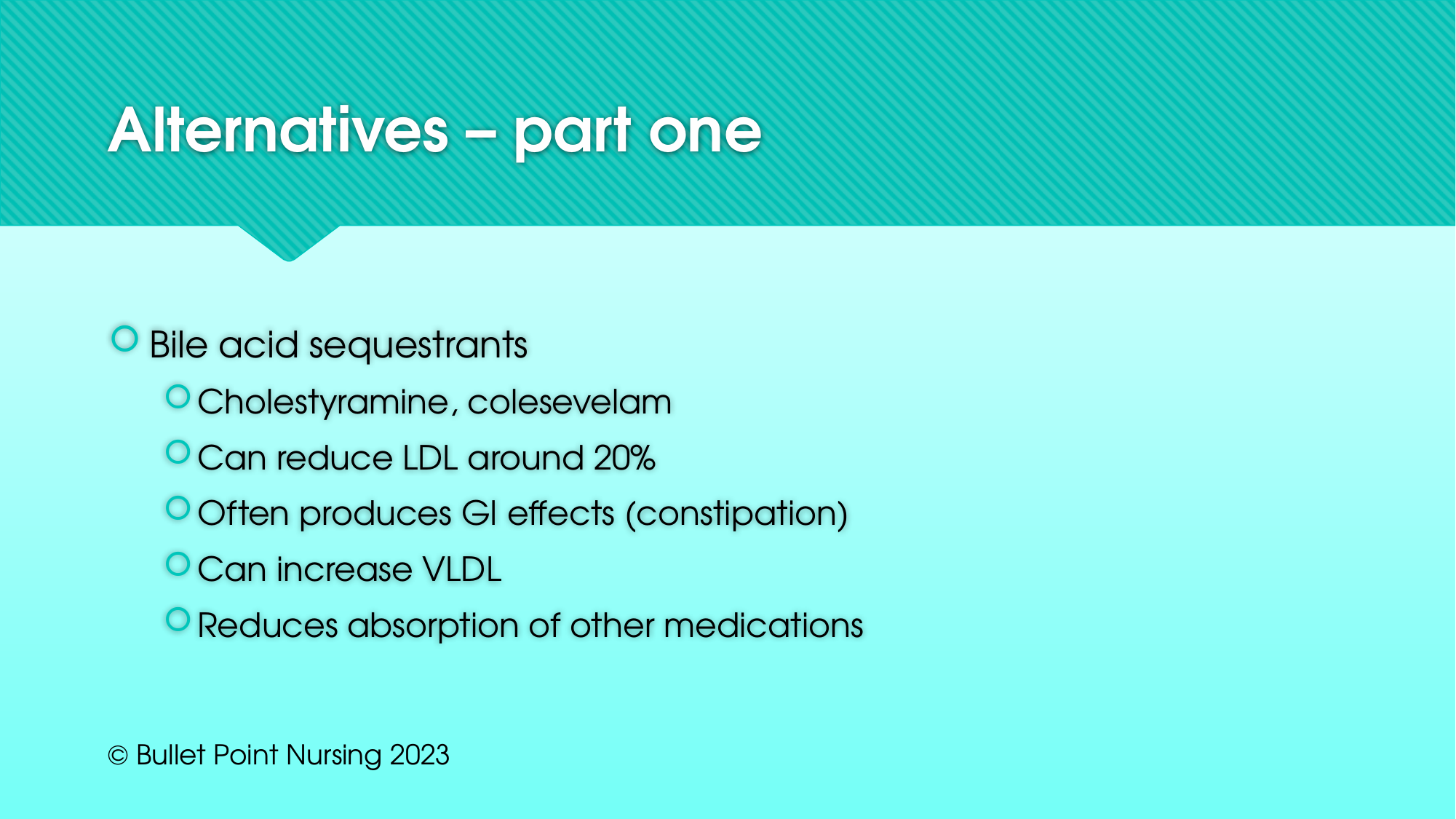

# Alternatives – part one
Bile acid sequestrants
Cholestyramine, colesevelam
Can reduce LDL around 20%
Often produces GI effects (constipation)
Can increase VLDL
Reduces absorption of other medications
© Bullet Point Nursing 2023